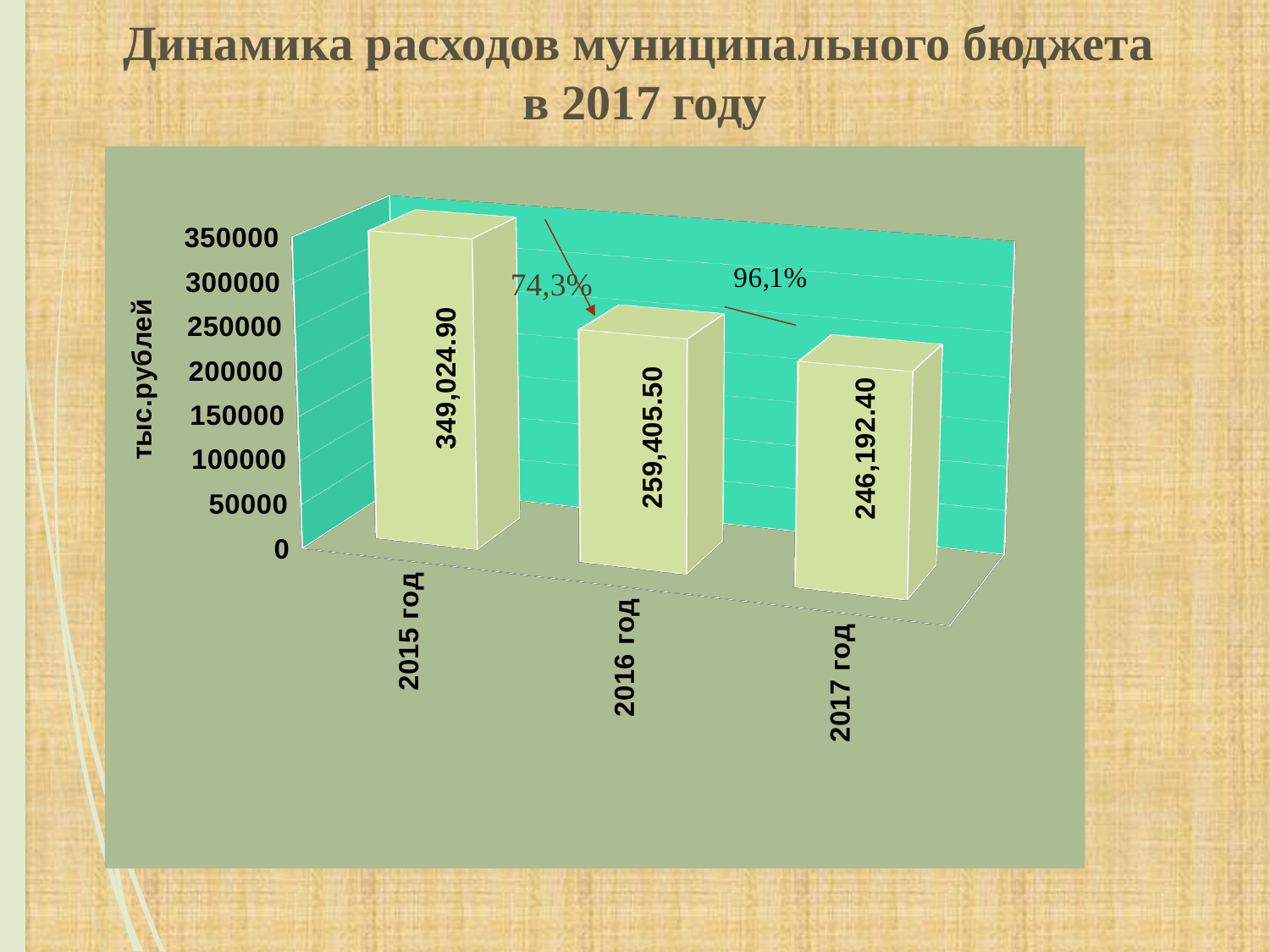

# Динамика расходов муниципального бюджета в 2017 году

[unsupported chart]

       74,3%